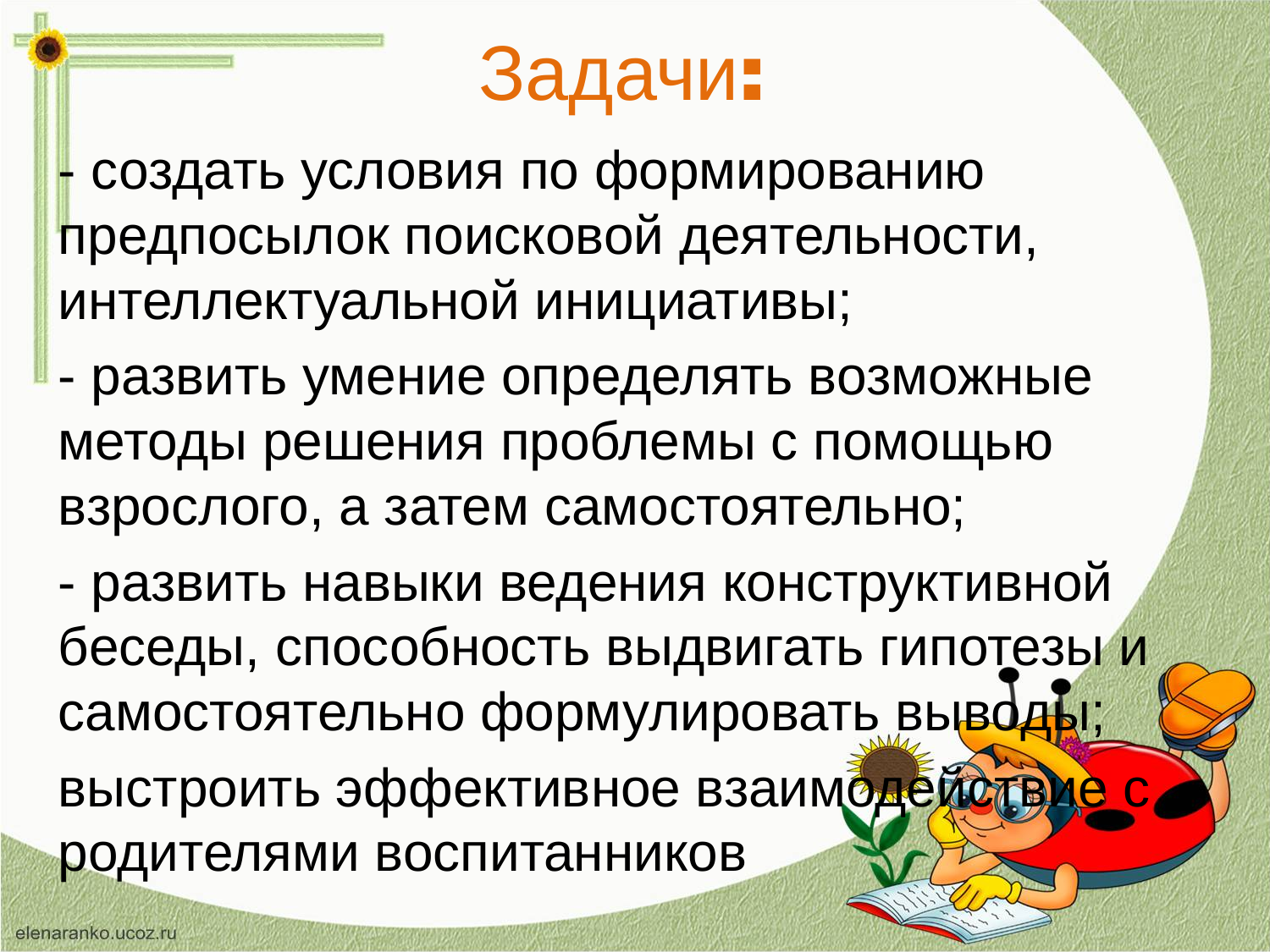

# Задачи:
	- создать условия по формированию предпосылок поисковой деятельности, интеллектуальной инициативы;
	- развить умение определять возможные методы решения проблемы с помощью взрослого, а затем самостоятельно;
	- развить навыки ведения конструктивной беседы, способность выдвигать гипотезы и самостоятельно формулировать выводы;
	выстроить эффективное взаимодействие с  родителями воспитанников